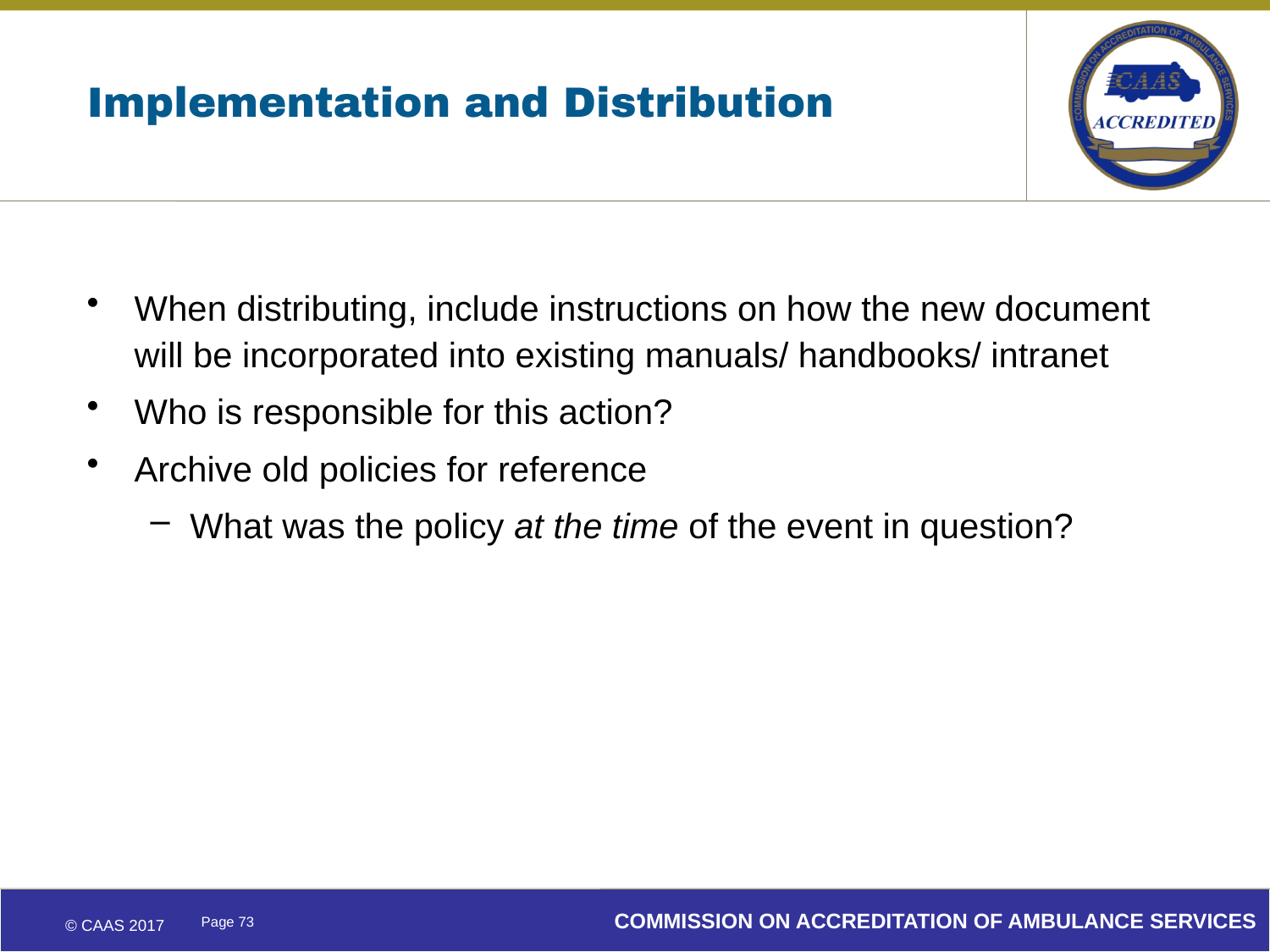

# Implementation and Distribution
When distributing, include instructions on how the new document will be incorporated into existing manuals/ handbooks/ intranet
Who is responsible for this action?
Archive old policies for reference
What was the policy at the time of the event in question?